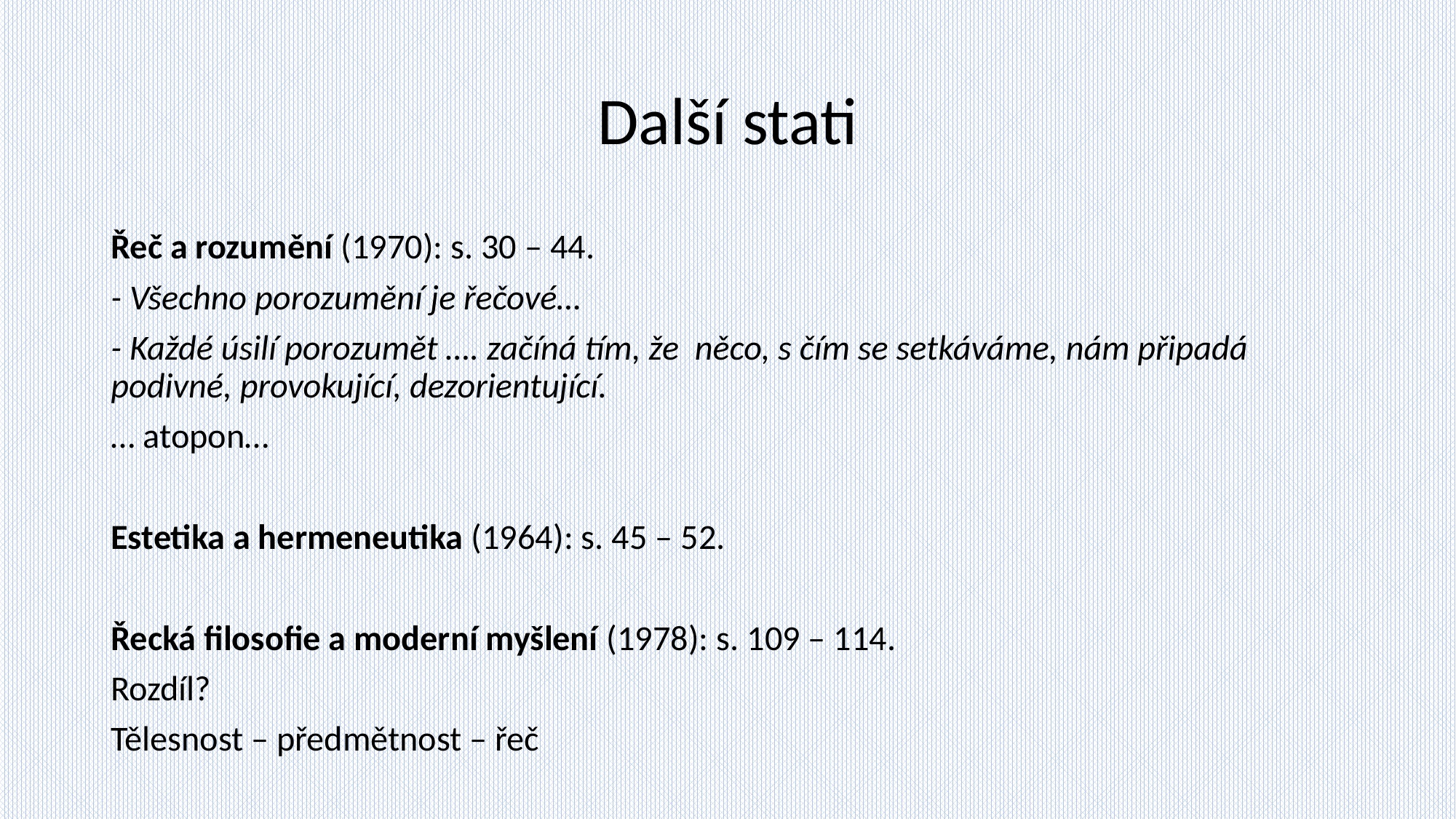

# Další stati

Řeč a rozumění (1970): s. 30 – 44.
- Všechno porozumění je řečové…
- Každé úsilí porozumět …. začíná tím, že  něco, s čím se setkáváme, nám připadá podivné, provokující, dezorientující.
… atopon…

Estetika a hermeneutika (1964): s. 45 – 52.

Řecká filosofie a moderní myšlení (1978): s. 109 – 114.
Rozdíl?
Tělesnost – předmětnost – řeč